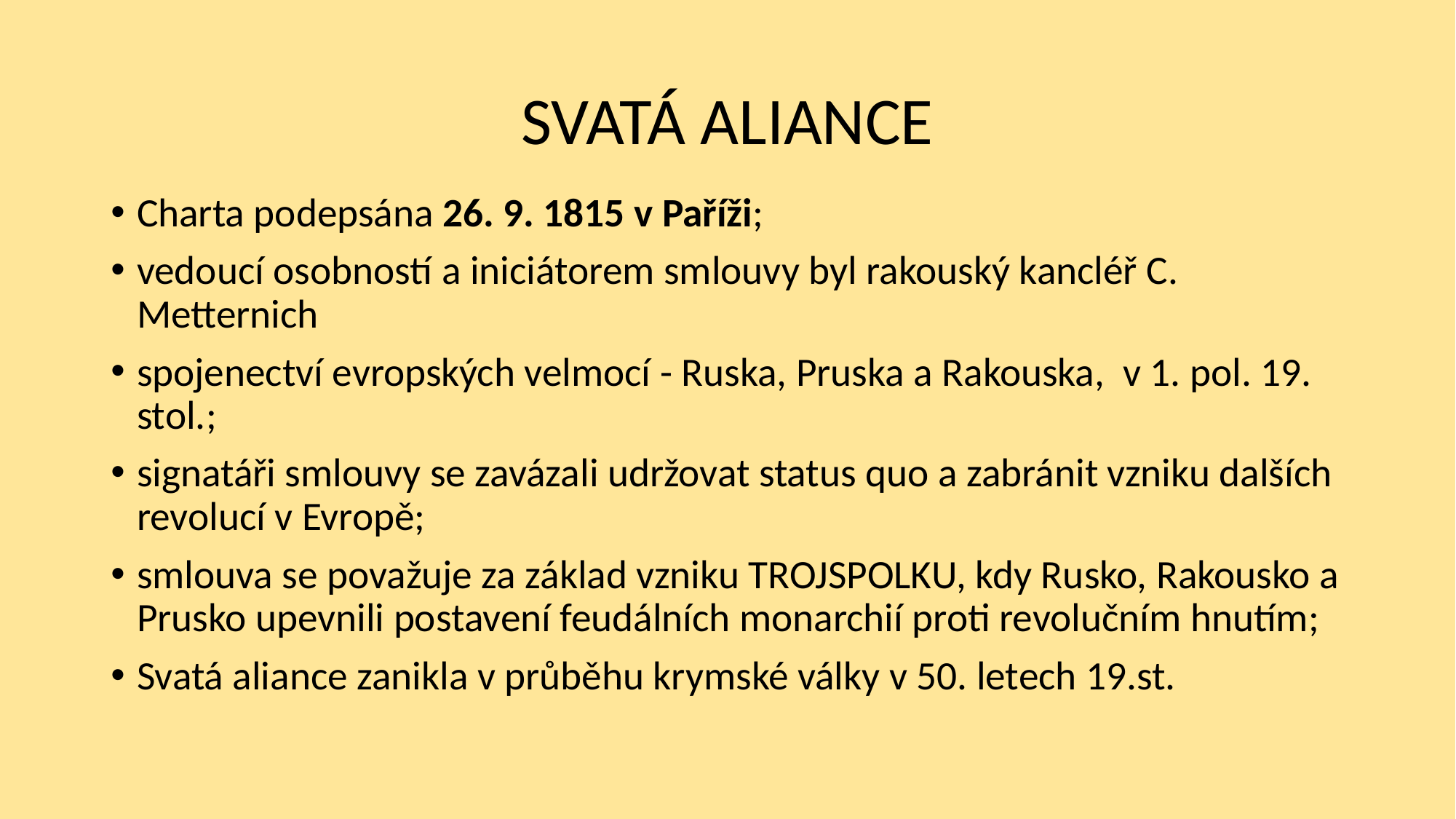

# SVATÁ ALIANCE
Charta podepsána 26. 9. 1815 v Paříži;
vedoucí osobností a iniciátorem smlouvy byl rakouský kancléř C. Metternich
spojenectví evropských velmocí - Ruska, Pruska a Rakouska,  v 1. pol. 19. stol.;
signatáři smlouvy se zavázali udržovat status quo a zabránit vzniku dalších revolucí v Evropě;
smlouva se považuje za základ vzniku TROJSPOLKU, kdy Rusko, Rakousko a Prusko upevnili postavení feudálních monarchií proti revolučním hnutím;
Svatá aliance zanikla v průběhu krymské války v 50. letech 19.st.